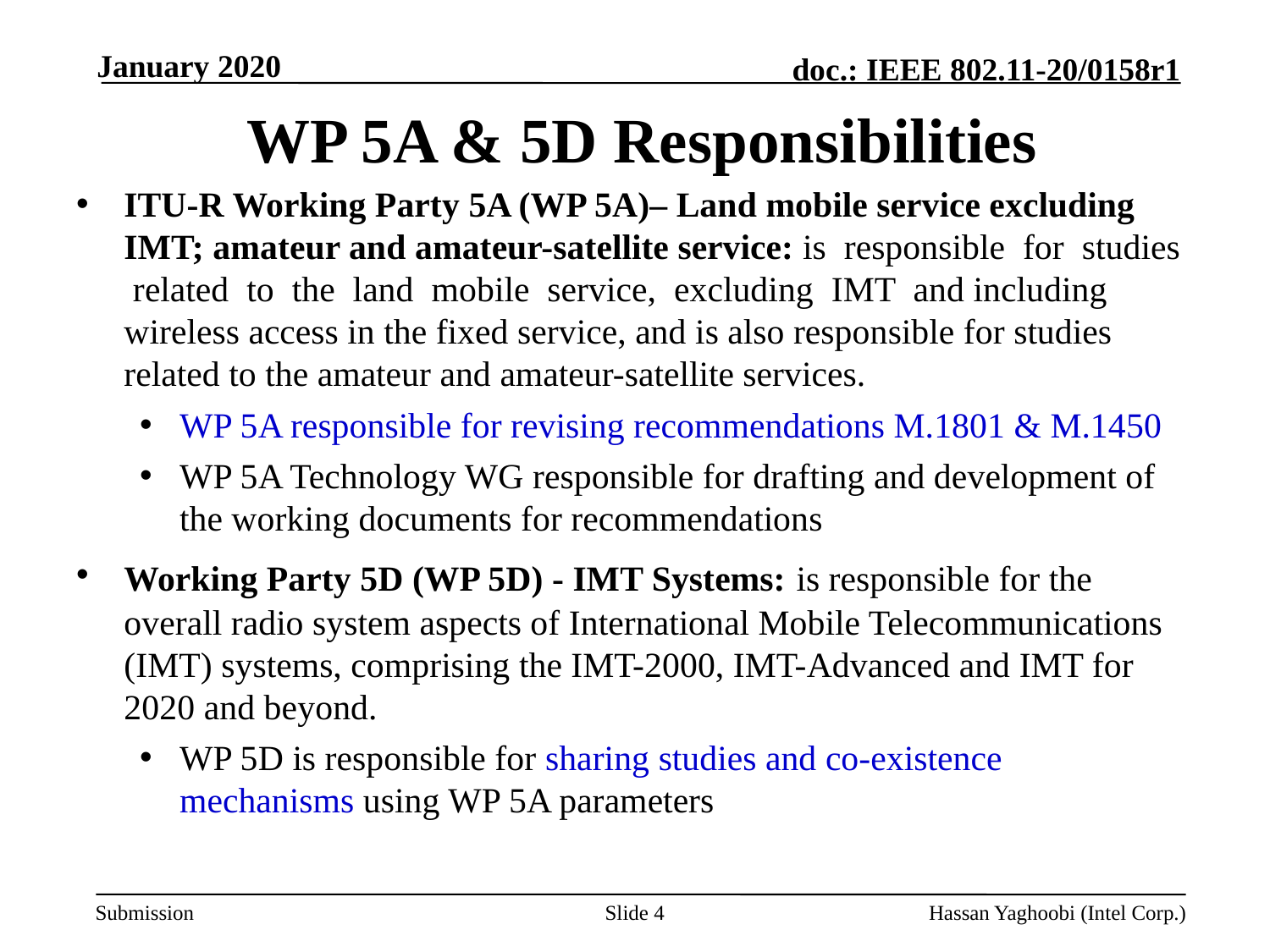

January 2020
# WP 5A & 5D Responsibilities
ITU-R Working Party 5A (WP 5A)– Land mobile service excluding IMT; amateur and amateur-satellite service: is  responsible  for  studies  related  to  the  land  mobile  service,  excluding  IMT  and including wireless access in the fixed service, and is also responsible for studies related to the amateur and amateur-satellite services.
WP 5A responsible for revising recommendations M.1801 & M.1450
WP 5A Technology WG responsible for drafting and development of the working documents for recommendations
Working Party 5D (WP 5D) - IMT Systems: is responsible for the overall radio system aspects of International Mobile Telecommunications (IMT) systems, comprising the IMT-2000, IMT-Advanced and IMT for 2020 and beyond.
WP 5D is responsible for sharing studies and co-existence mechanisms using WP 5A parameters

Slide 4
Hassan Yaghoobi (Intel Corp.)